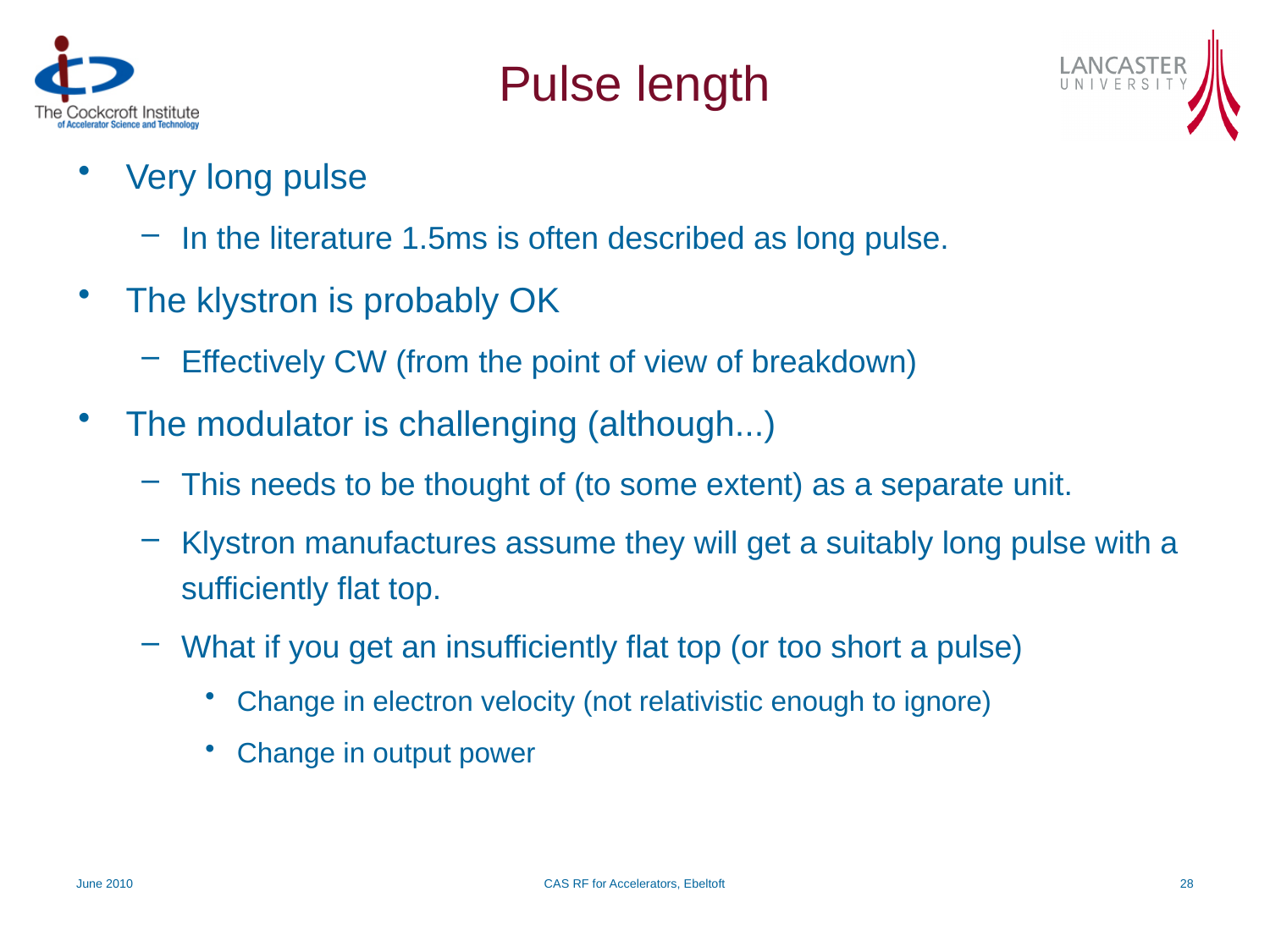

# Pulse length
Very long pulse
In the literature 1.5ms is often described as long pulse.
The klystron is probably OK
Effectively CW (from the point of view of breakdown)
The modulator is challenging (although...)
This needs to be thought of (to some extent) as a separate unit.
Klystron manufactures assume they will get a suitably long pulse with a sufficiently flat top.
What if you get an insufficiently flat top (or too short a pulse)
Change in electron velocity (not relativistic enough to ignore)
Change in output power

June 2010
CAS RF for Accelerators, Ebeltoft
28